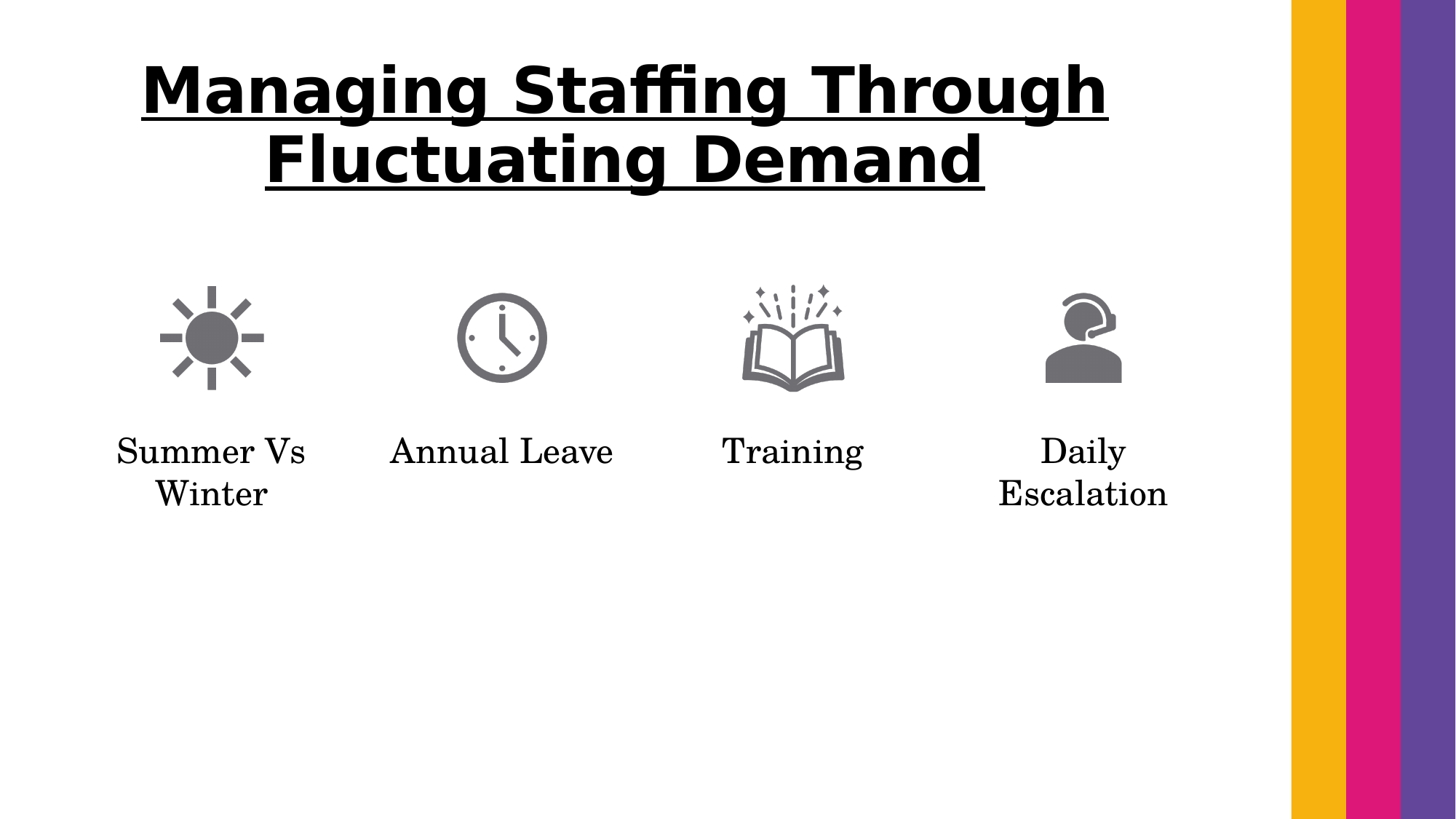

# Managing Staffing Through Fluctuating Demand
Summer Vs Winter
Annual Leave
Training
Daily Escalation